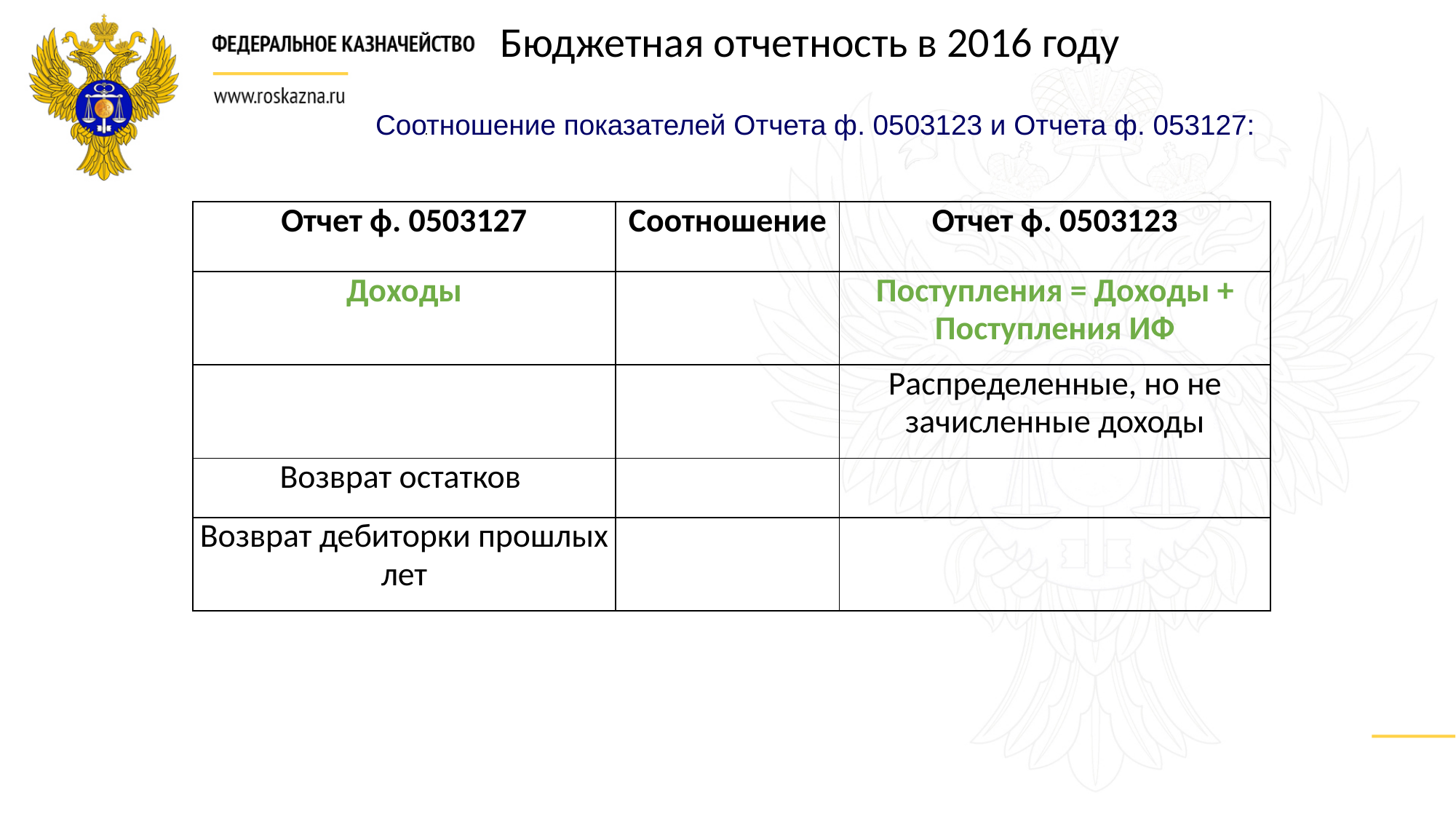

Бюджетная отчетность в 2016 году
Соотношение показателей Отчета ф. 0503123 и Отчета ф. 053127:

| Отчет ф. 0503127 | Соотношение | Отчет ф. 0503123 |
| --- | --- | --- |
| Доходы |  | Поступления = Доходы + Поступления ИФ |
|  |  | Распределенные, но не зачисленные доходы |
| Возврат остатков |  |  |
| Возврат дебиторки прошлых лет |  |  |